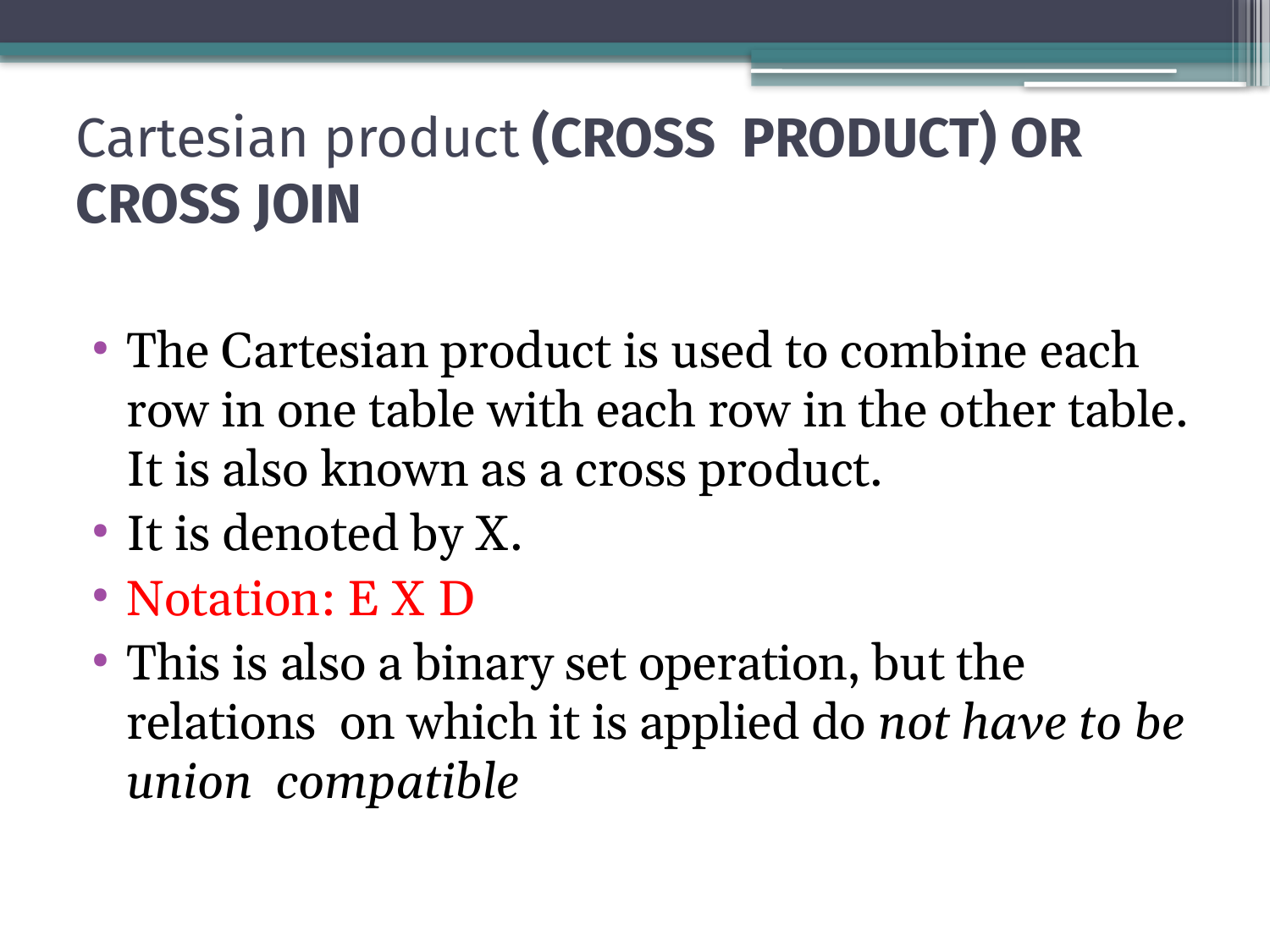

# Cartesian product (CROSS  PRODUCT) OR CROSS JOIN
The Cartesian product is used to combine each row in one table with each row in the other table. It is also known as a cross product.
It is denoted by X.
Notation: E X D
This is also a binary set operation, but the relations  on which it is applied do not have to be union  compatible